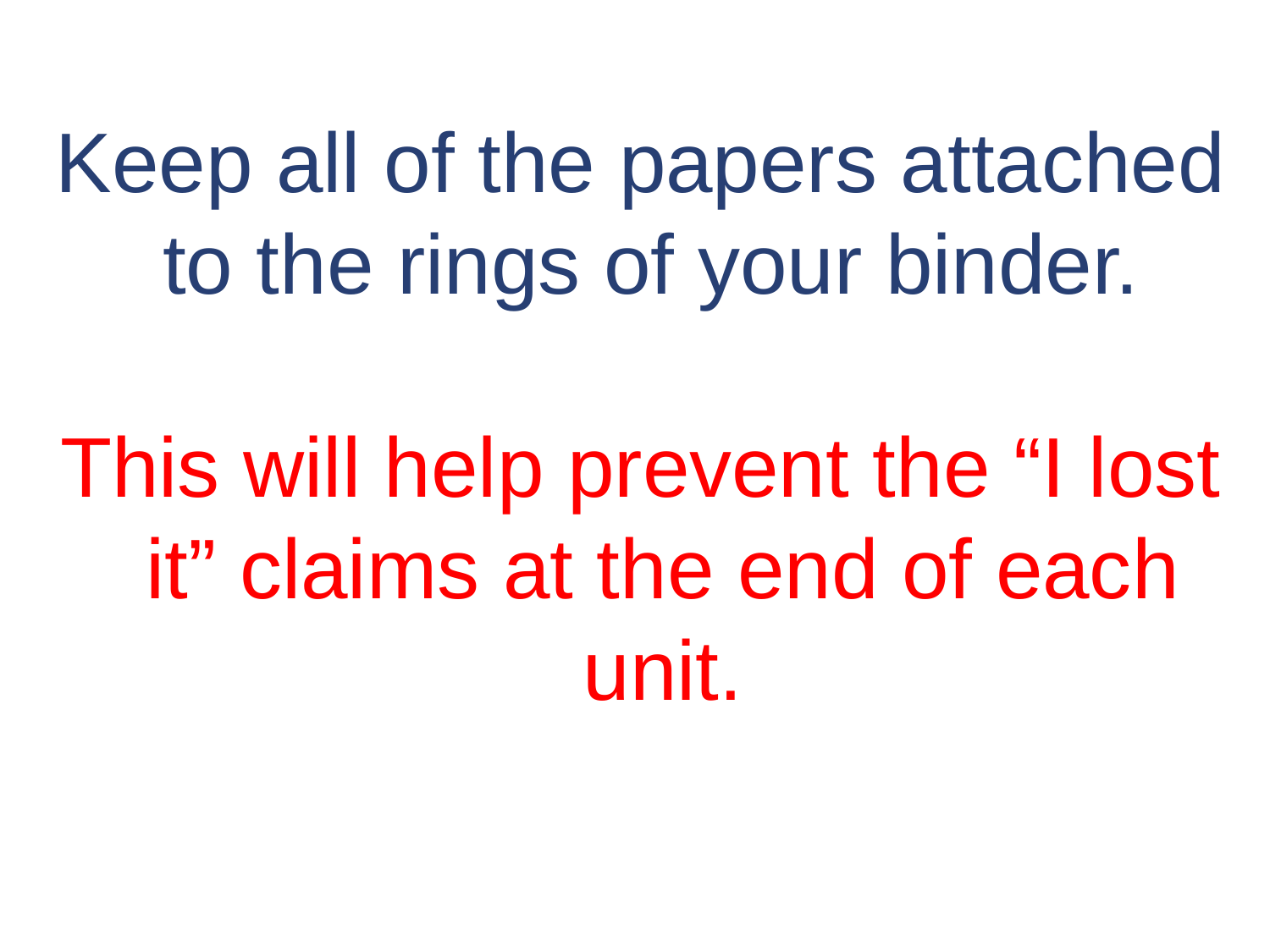

Keep all of the papers attached to the rings of your binder.

This will help prevent the “I lost it” claims at the end of each unit.